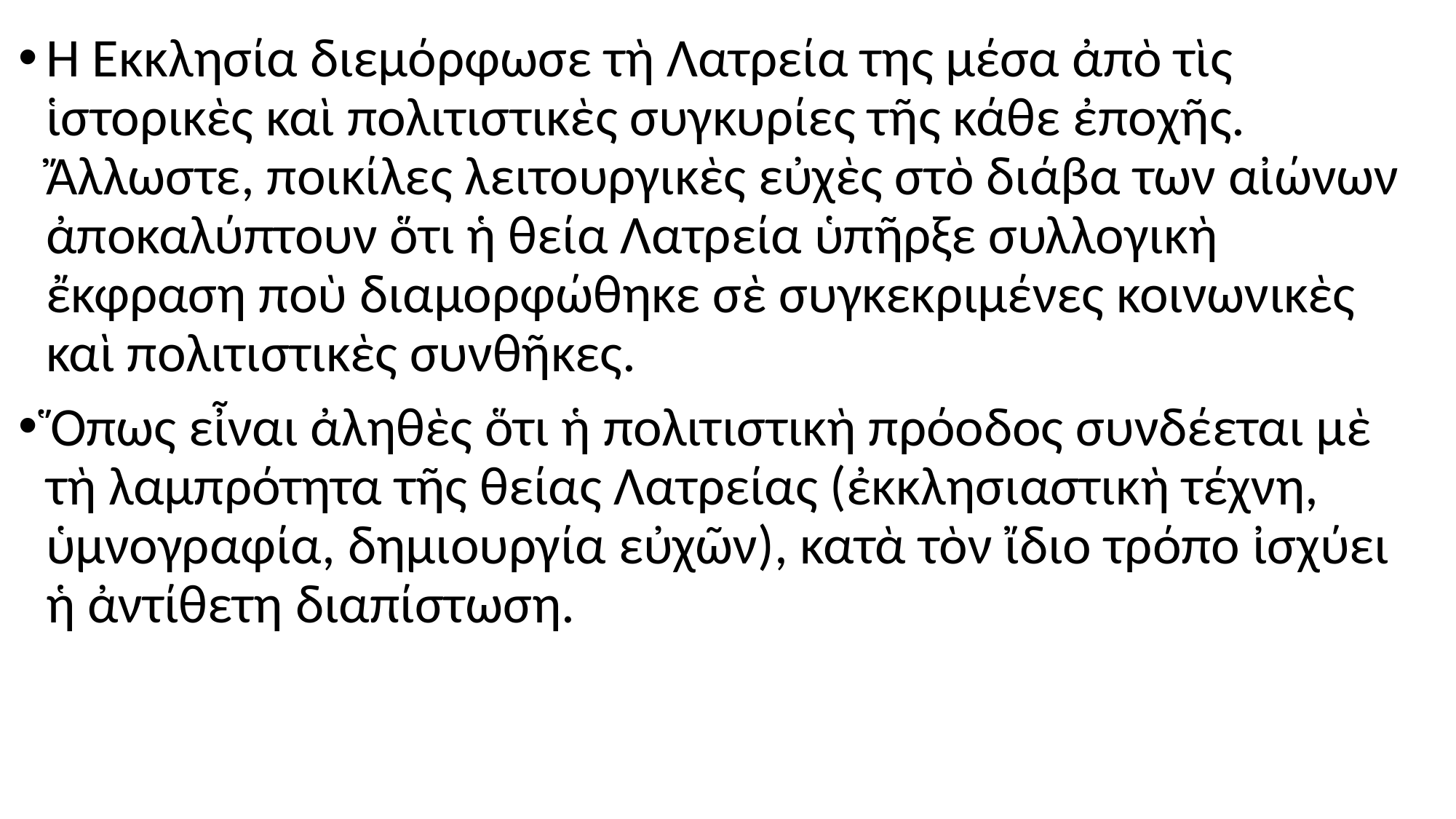

#
Ἡ Ἐκκλησία διεμόρφωσε τὴ Λατρεία της μέσα ἀπὸ τὶς ἱστορικὲς καὶ πολιτιστικὲς συγκυρίες τῆς κάθε ἐποχῆς. Ἄλλωστε, ποικίλες λειτουργικὲς εὐχὲς στὸ διάβα των αἰώνων ἀποκαλύπτουν ὅτι ἡ θεία Λατρεία ὑπῆρξε συλλογικὴ ἔκφραση ποὺ διαμορφώθηκε σὲ συγκεκριμένες κοινωνικὲς καὶ πολιτιστικὲς συνθῆκες.
Ὅπως εἶναι ἀληθὲς ὅτι ἡ πολιτιστικὴ πρόοδος συνδέεται μὲ τὴ λαμπρότητα τῆς θείας Λατρείας (ἐκκλησιαστικὴ τέχνη, ὑμνογραφία, δημιουργία εὐχῶν), κατὰ τὸν ἴδιο τρόπο ἰσχύει ἡ ἀντίθετη διαπίστωση.